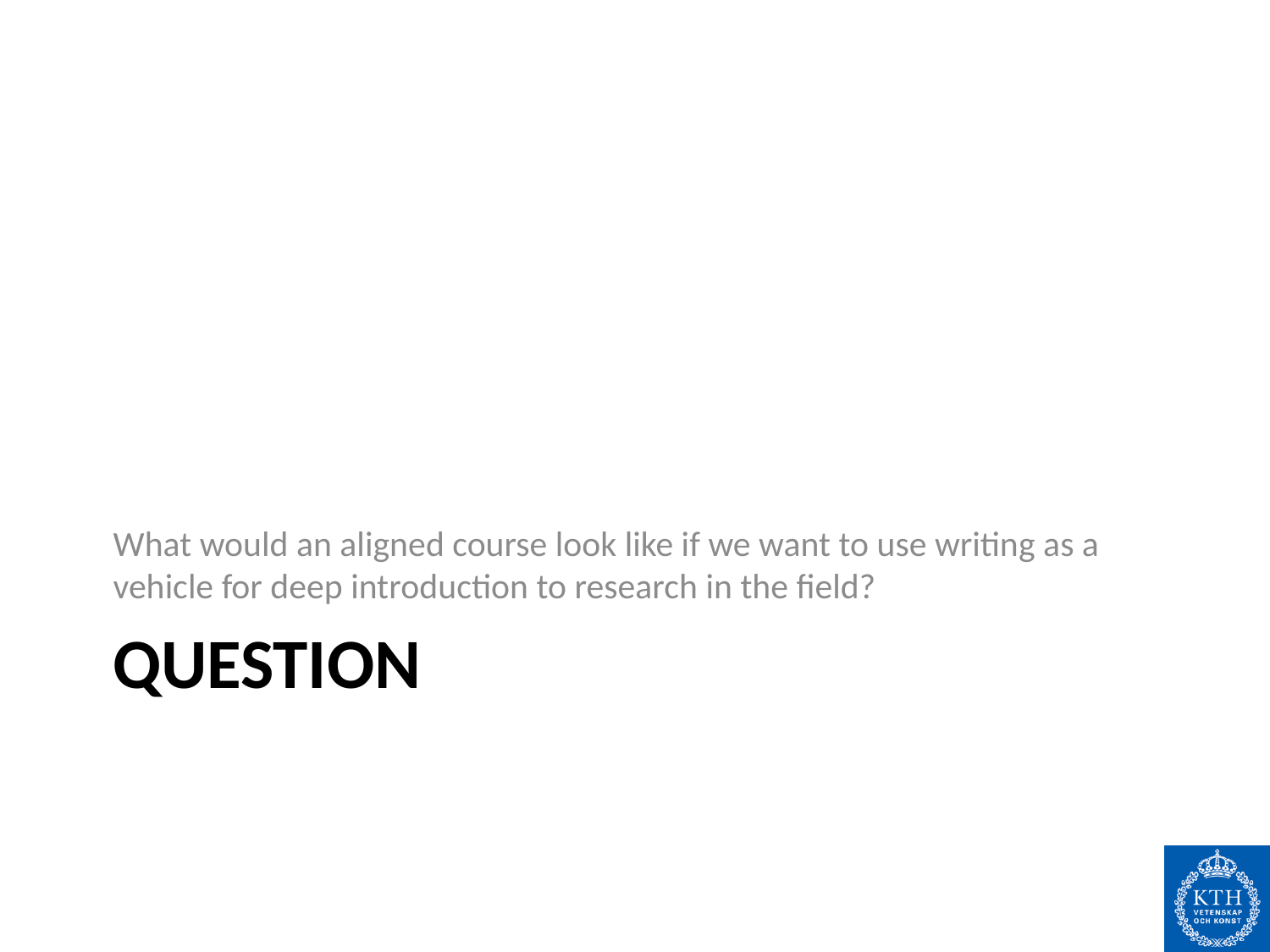

What would an aligned course look like if we want to use writing as a vehicle for deep introduction to research in the field?
# question